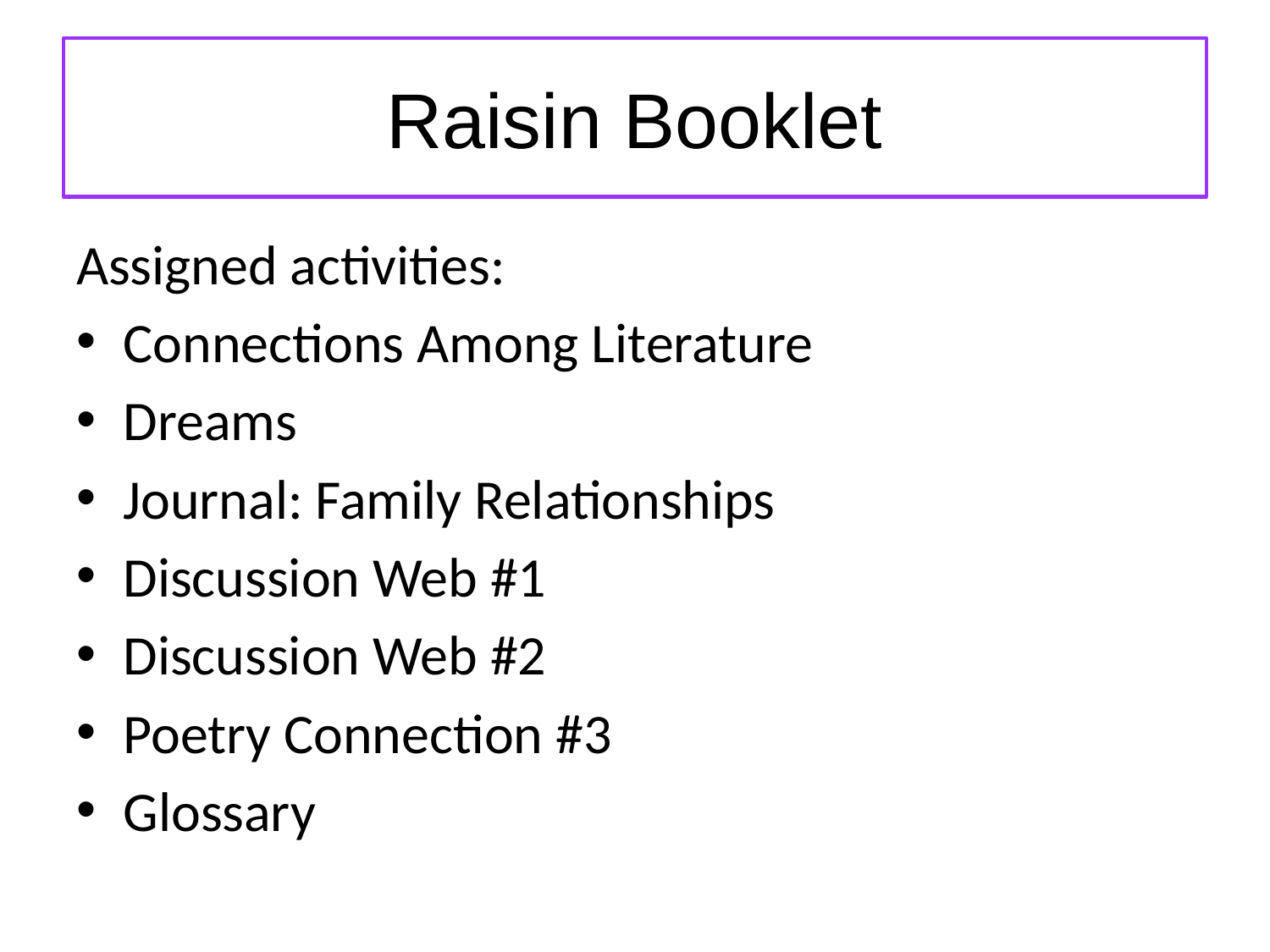

# Raisin Booklet
Assigned activities:
Connections Among Literature
Dreams
Journal: Family Relationships
Discussion Web #1
Discussion Web #2
Poetry Connection #3
Glossary